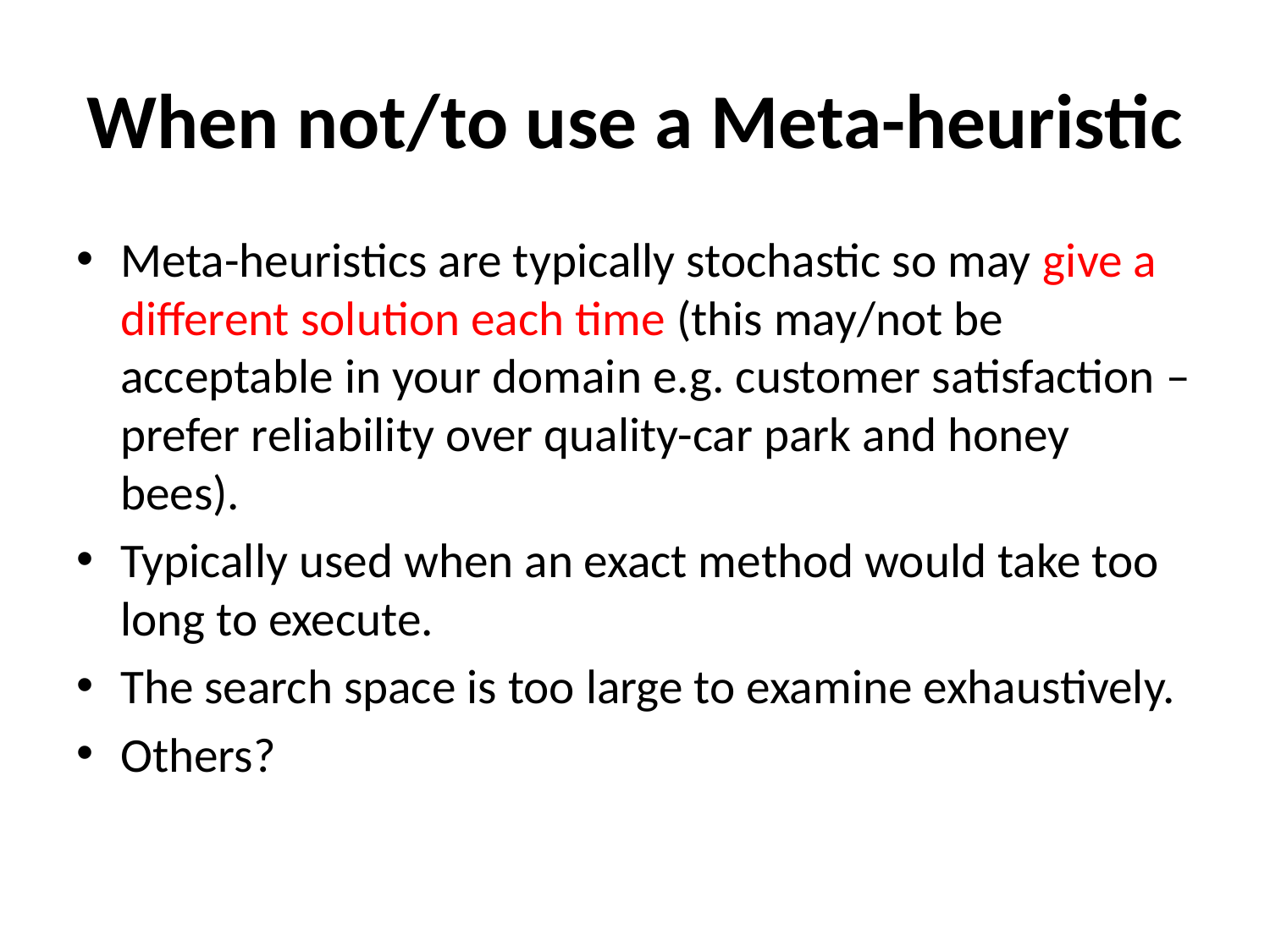

# When not/to use a Meta-heuristic
Meta-heuristics are typically stochastic so may give a different solution each time (this may/not be acceptable in your domain e.g. customer satisfaction – prefer reliability over quality-car park and honey bees).
Typically used when an exact method would take too long to execute.
The search space is too large to examine exhaustively.
Others?